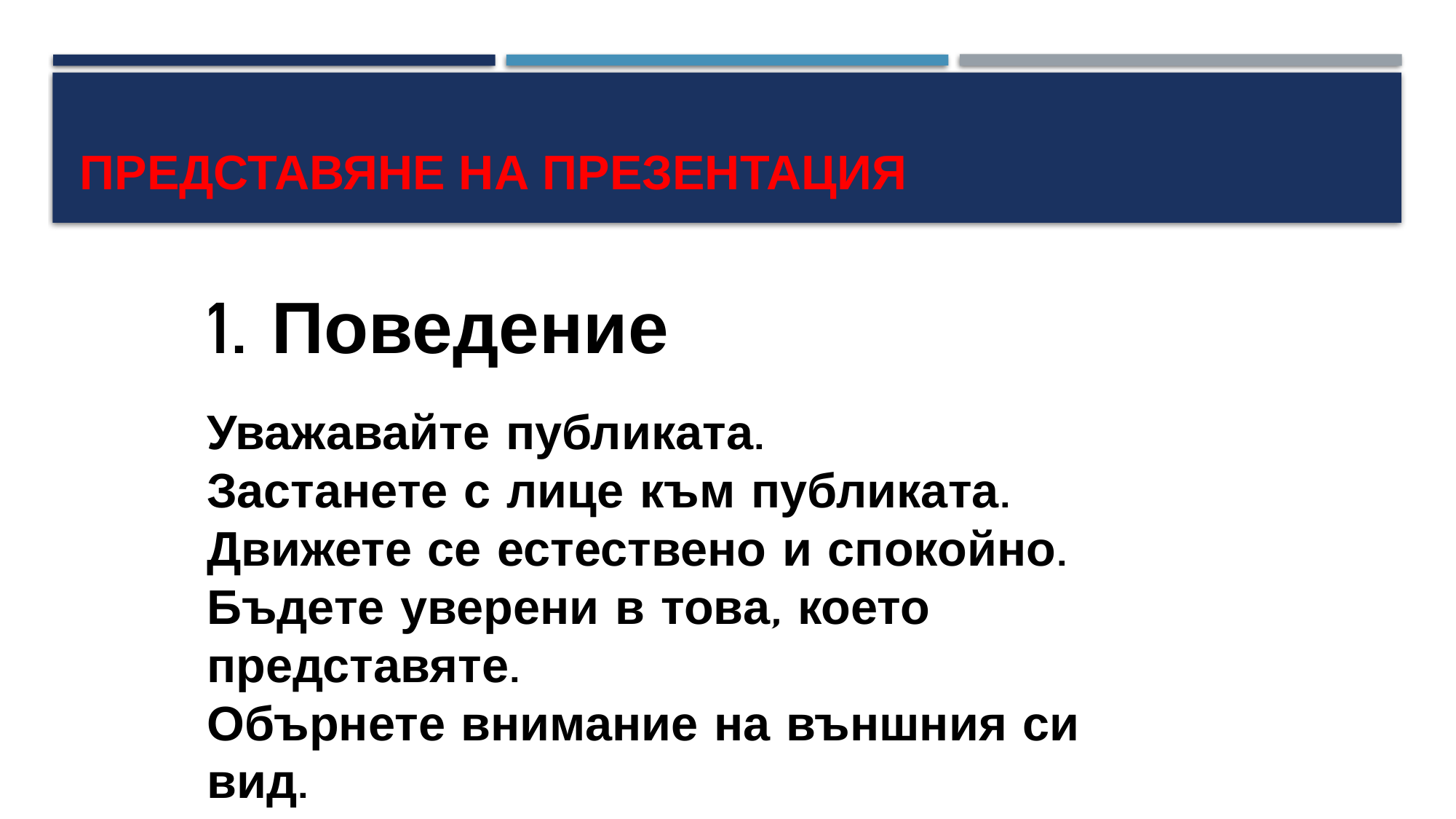

# представяне на презентация
1. Поведение
Уважавайте публиката.
Застанете с лице към публиката.
Движете се естествено и спокойно.
Бъдете уверени в това, което представяте.
Обърнете внимание на външния си вид.